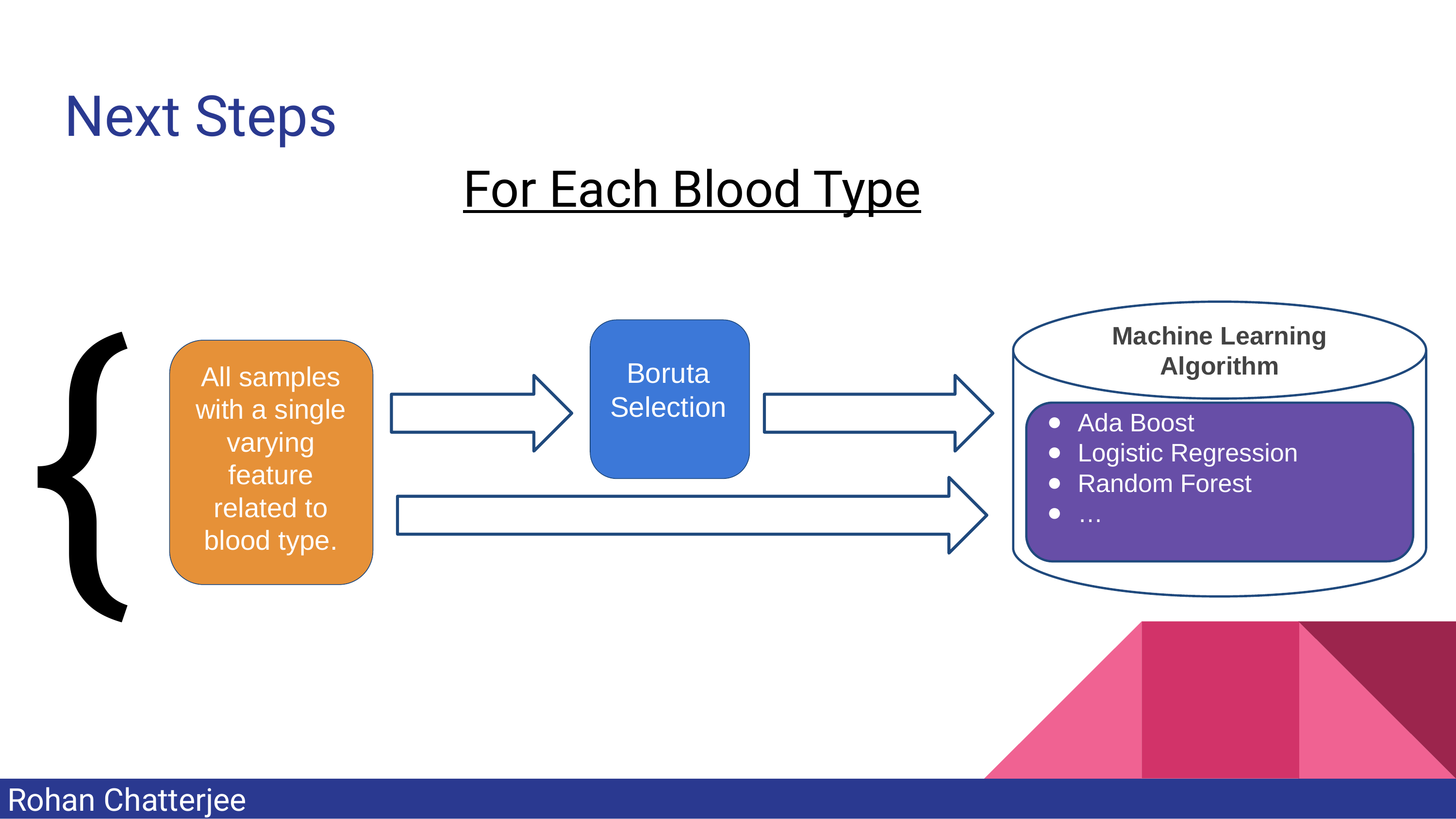

# Next Steps
For Each Blood Type
{

Machine Learning Algorithm

Boruta Selection
All samples with a single varying feature related to blood type.

Ada Boost
Logistic Regression
Random Forest
…

Rohan Chatterjee